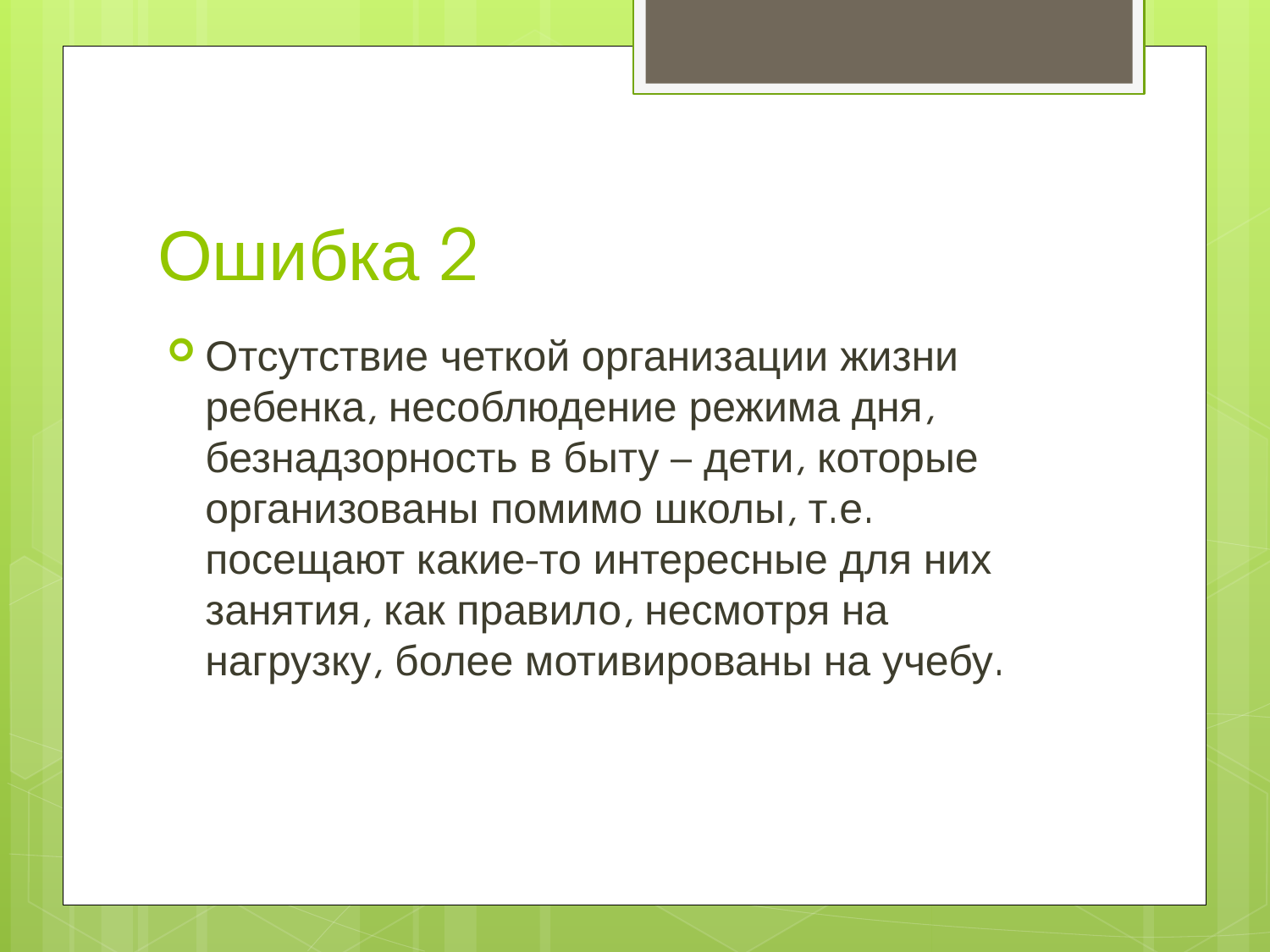

# Ошибка 2
Отсутствие четкой организации жизни ребенка, несоблюдение режима дня, безнадзорность в быту – дети, которые организованы помимо школы, т.е. посещают какие-то интересные для них занятия, как правило, несмотря на нагрузку, более мотивированы на учебу.